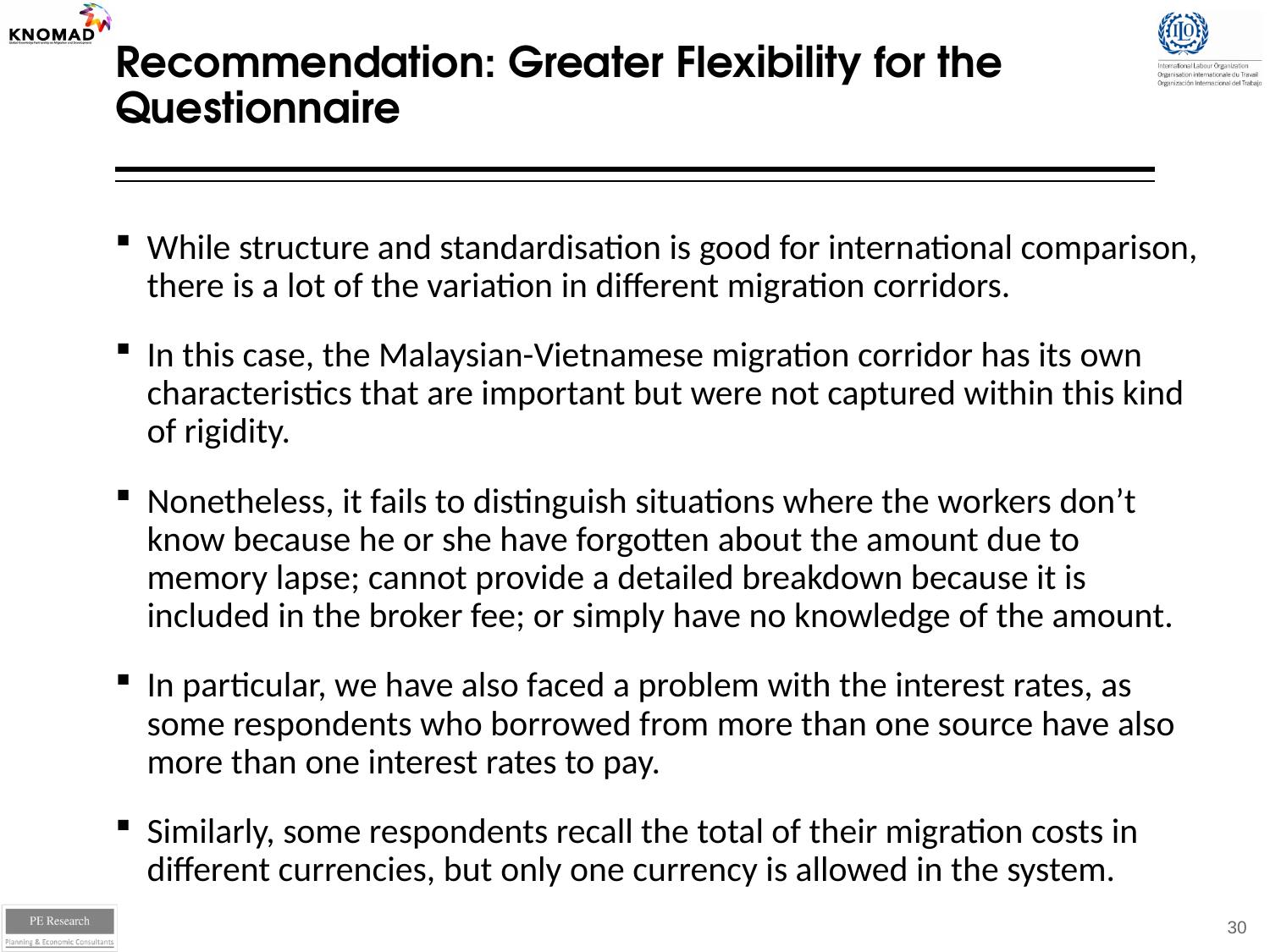

# Recommendation: Greater Flexibility for the Questionnaire
While structure and standardisation is good for international comparison, there is a lot of the variation in different migration corridors.
In this case, the Malaysian-Vietnamese migration corridor has its own characteristics that are important but were not captured within this kind of rigidity.
Nonetheless, it fails to distinguish situations where the workers don’t know because he or she have forgotten about the amount due to memory lapse; cannot provide a detailed breakdown because it is included in the broker fee; or simply have no knowledge of the amount.
In particular, we have also faced a problem with the interest rates, as some respondents who borrowed from more than one source have also more than one interest rates to pay.
Similarly, some respondents recall the total of their migration costs in different currencies, but only one currency is allowed in the system.
30